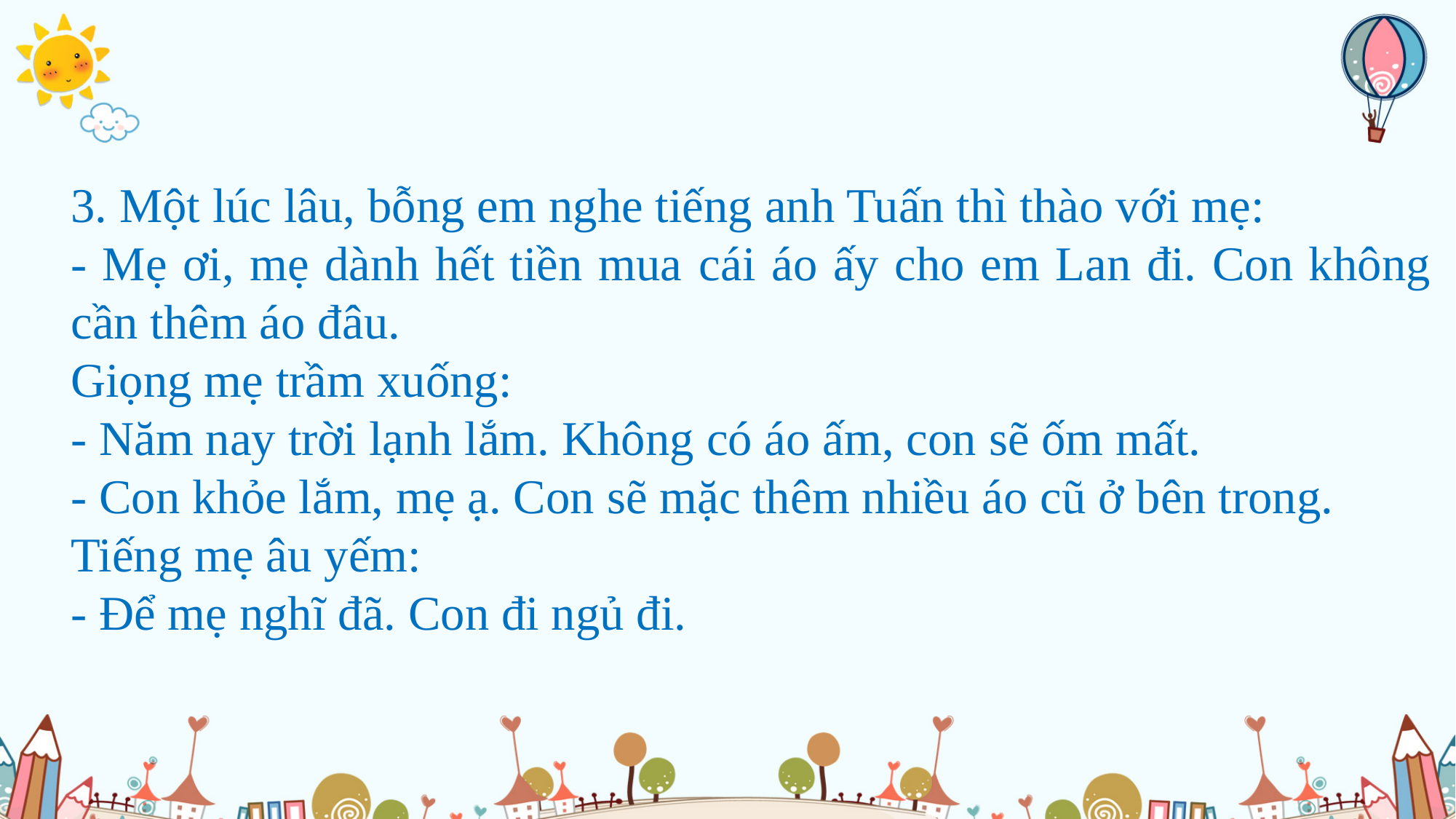

3. Một lúc lâu, bỗng em nghe tiếng anh Tuấn thì thào với mẹ:
- Mẹ ơi, mẹ dành hết tiền mua cái áo ấy cho em Lan đi. Con không cần thêm áo đâu.
Giọng mẹ trầm xuống:
- Năm nay trời lạnh lắm. Không có áo ấm, con sẽ ốm mất.
- Con khỏe lắm, mẹ ạ. Con sẽ mặc thêm nhiều áo cũ ở bên trong.
Tiếng mẹ âu yếm:
- Để mẹ nghĩ đã. Con đi ngủ đi.